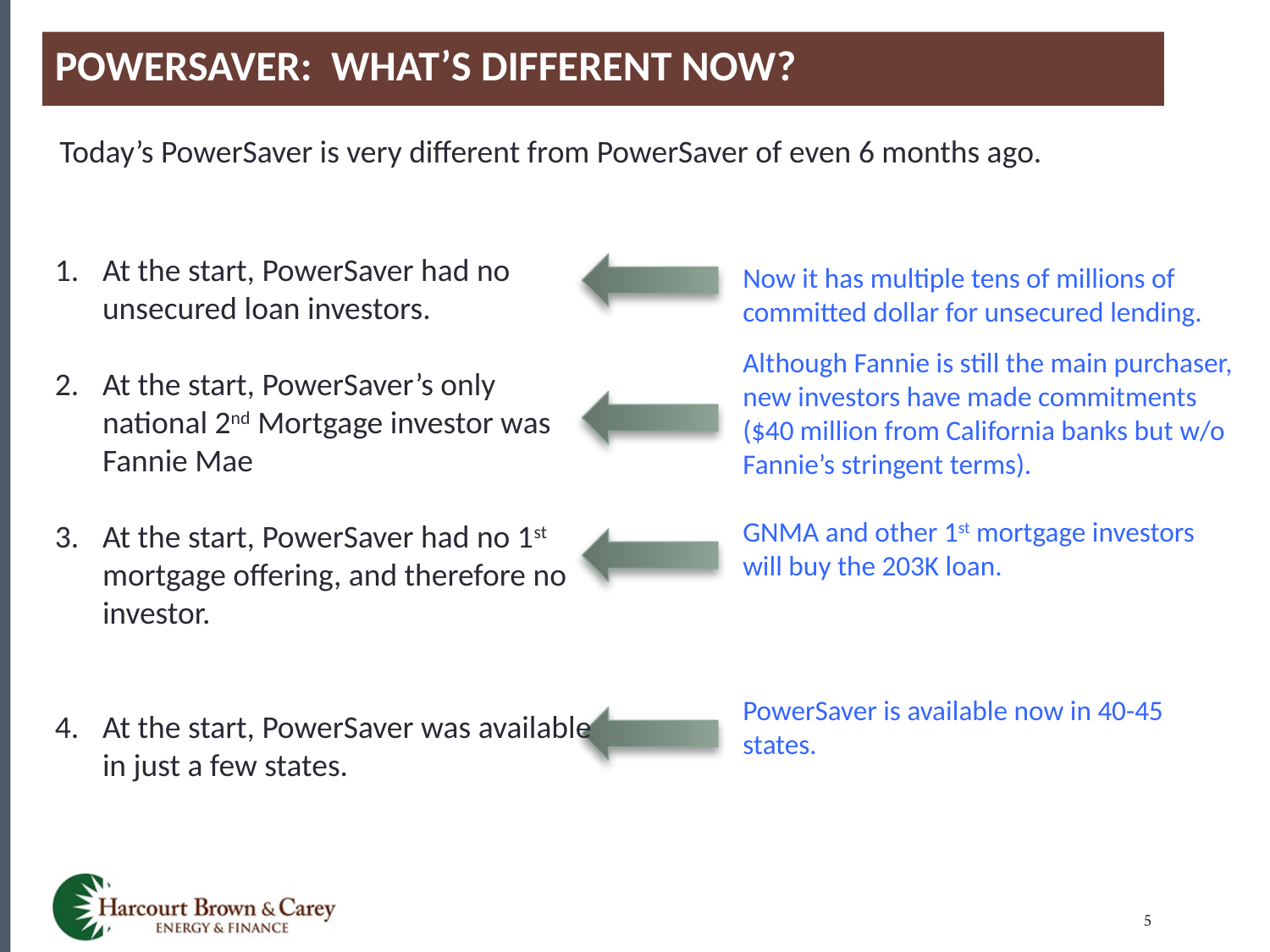

PowerSaver:  What’s Different Now?
Today’s PowerSaver is very different from PowerSaver of even 6 months ago.

At the start, PowerSaver had no unsecured loan investors.

At the start, PowerSaver’s only national 2nd Mortgage investor was Fannie Mae

At the start, PowerSaver had no 1st mortgage offering, and therefore no investor.

At the start, PowerSaver was available in just a few states.

Now it has multiple tens of millions of committed dollar for unsecured lending.
Although Fannie is still the main purchaser, new investors have made commitments ($40 million from California banks but w/o Fannie’s stringent terms).

GNMA and other 1st mortgage investors will buy the 203K loan.

PowerSaver is available now in 40-45 states.
5